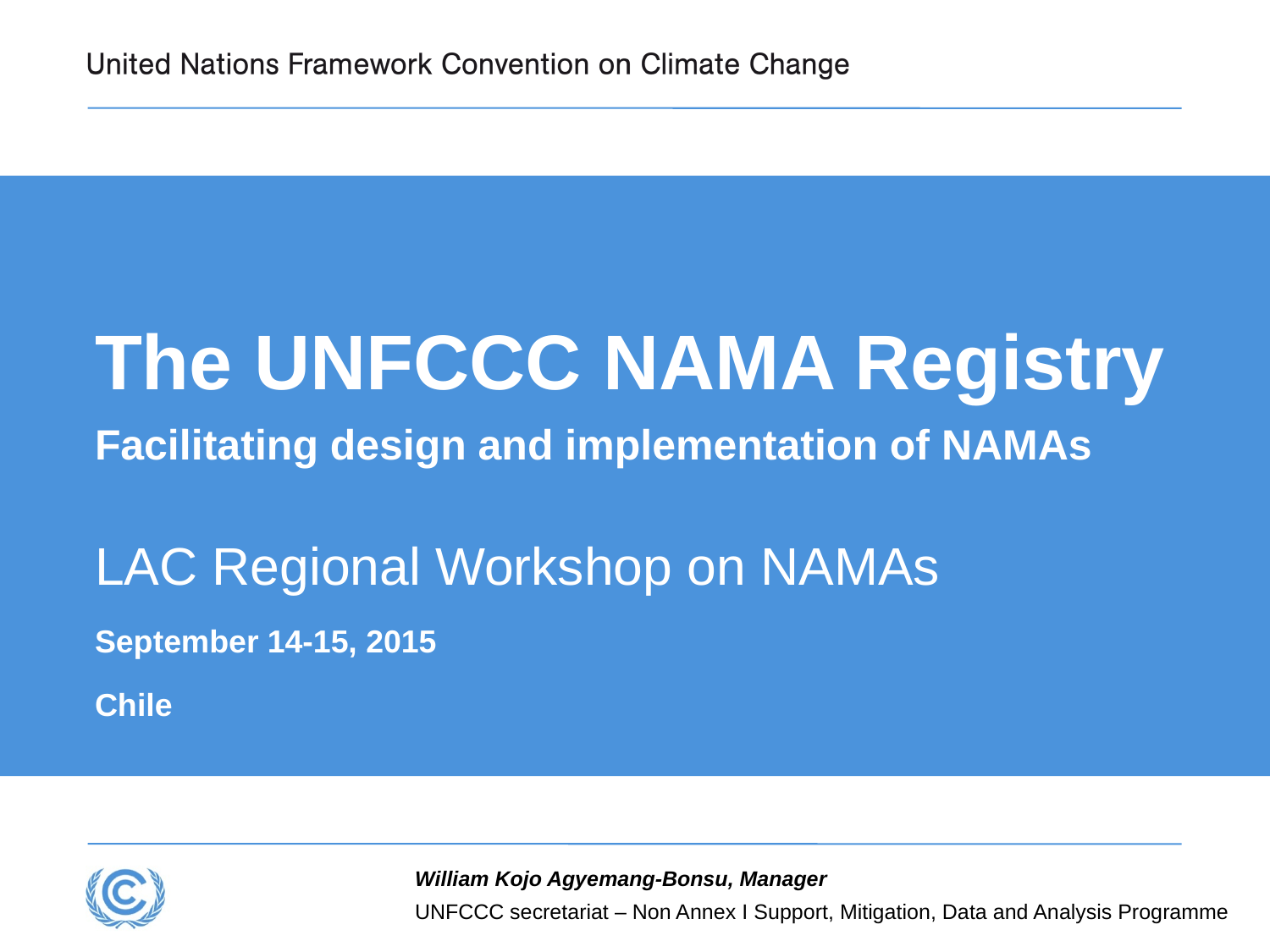

# The UNFCCC NAMA Registry Facilitating design and implementation of NAMAs LAC Regional Workshop on NAMAs September 14-15, 2015 Chile
William Kojo Agyemang-Bonsu, Manager
UNFCCC secretariat – Non Annex I Support, Mitigation, Data and Analysis Programme